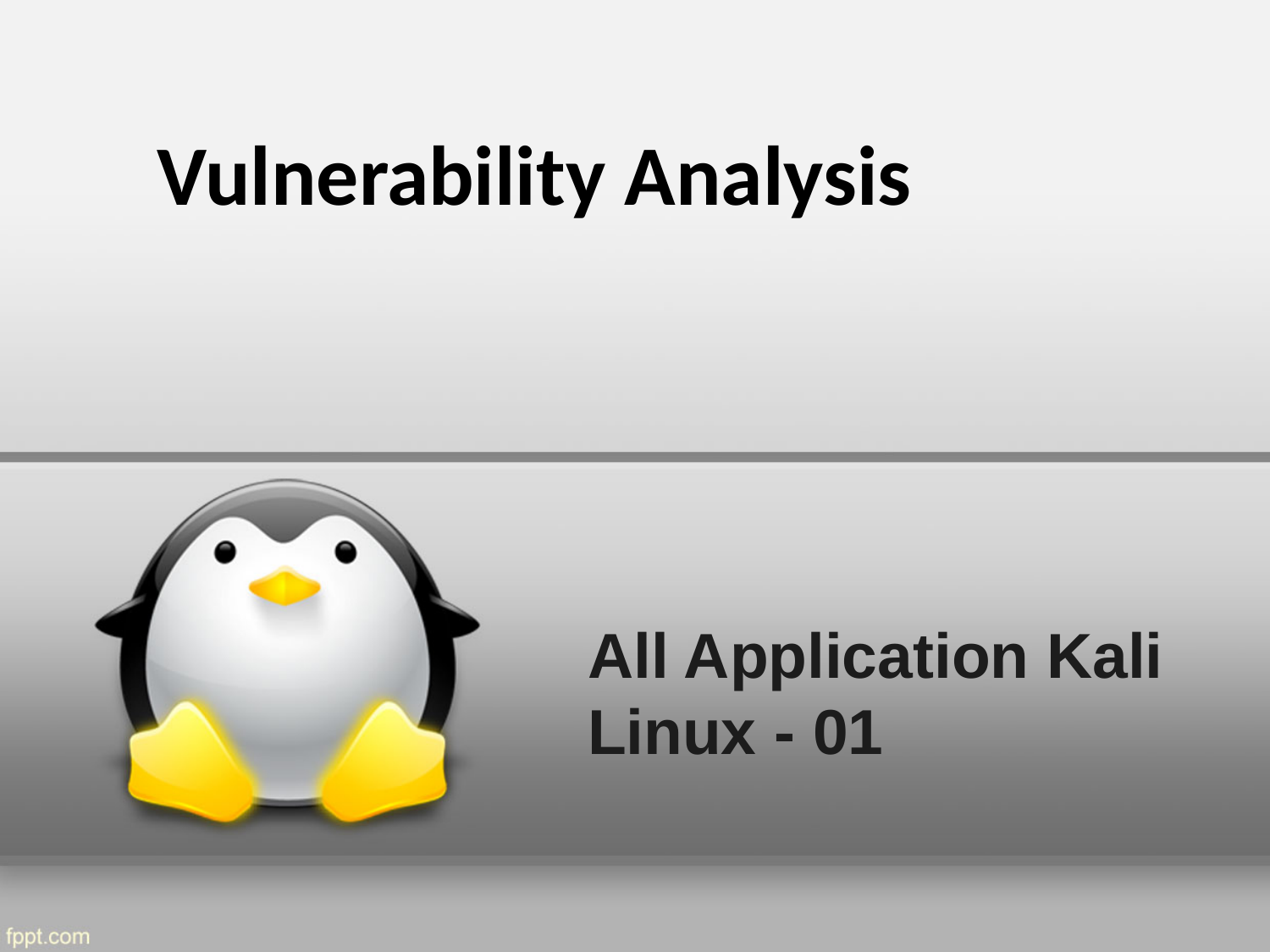

Vulnerability Analysis
# All Application Kali Linux - 01